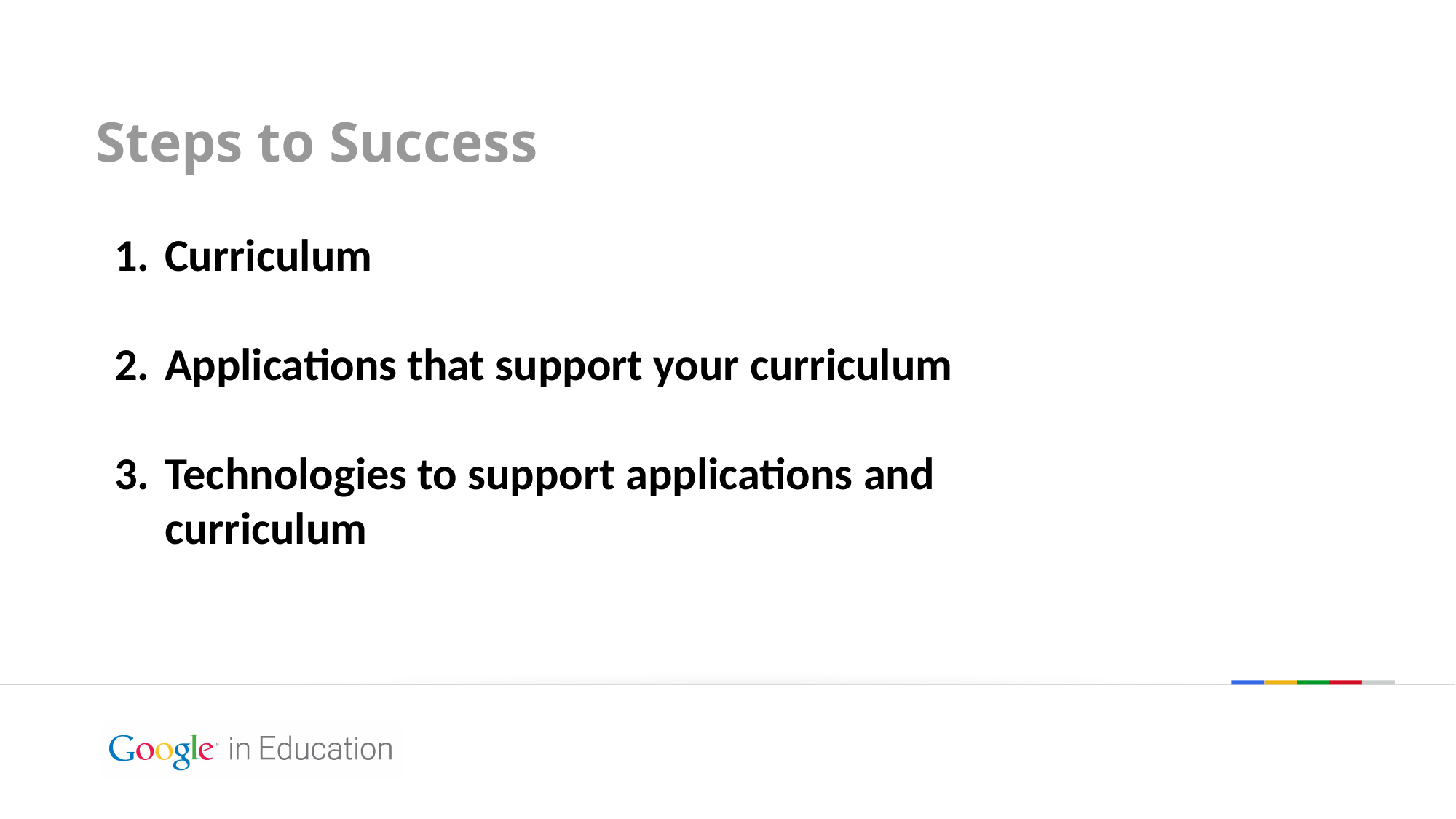

Steps to Success
Curriculum
Applications that support your curriculum
Technologies to support applications and curriculum